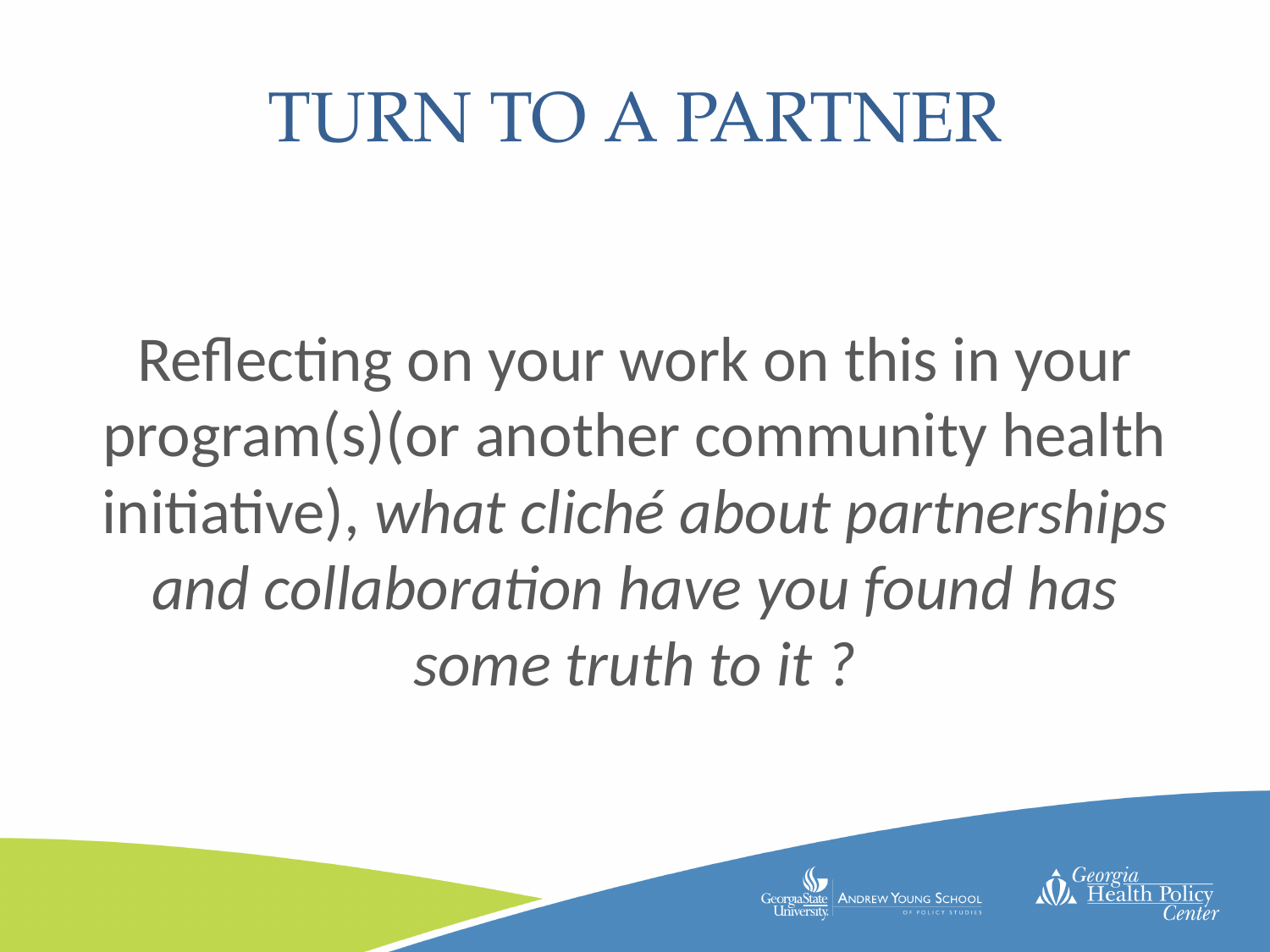

# Turn to a partner

Reflecting on your work on this in your program(s)(or another community health initiative), what cliché about partnerships and collaboration have you found has some truth to it ?